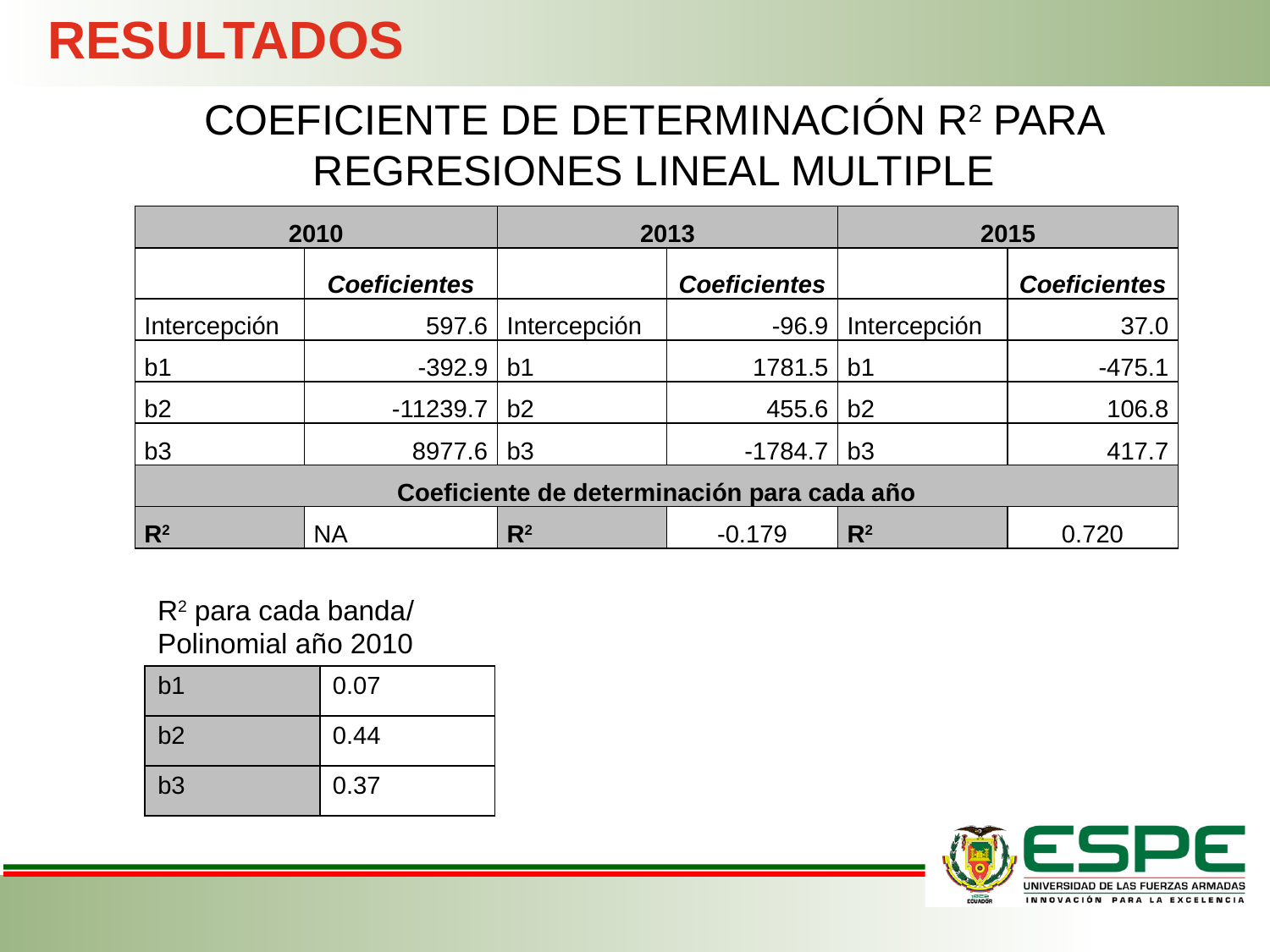

RESULTADOS
COEFICIENTE DE DETERMINACIÓN R2 PARA REGRESIONES LINEAL MULTIPLE
| 2010 |  | 2013 |  | 2015 |  |
| --- | --- | --- | --- | --- | --- |
|  | Coeficientes |  | Coeficientes |  | Coeficientes |
| Intercepción | 597.6 | Intercepción | -96.9 | Intercepción | 37.0 |
| b1 | -392.9 | b1 | 1781.5 | b1 | -475.1 |
| b2 | -11239.7 | b2 | 455.6 | b2 | 106.8 |
| b3 | 8977.6 | b3 | -1784.7 | b3 | 417.7 |
| Coeficiente de determinación para cada año |  |  |  |  |  |
| R2 | NA | R2 | -0.179 | R2 | 0.720 |
R2 para cada banda/ Polinomial año 2010
| b1 | 0.07 |
| --- | --- |
| b2 | 0.44 |
| b3 | 0.37 |